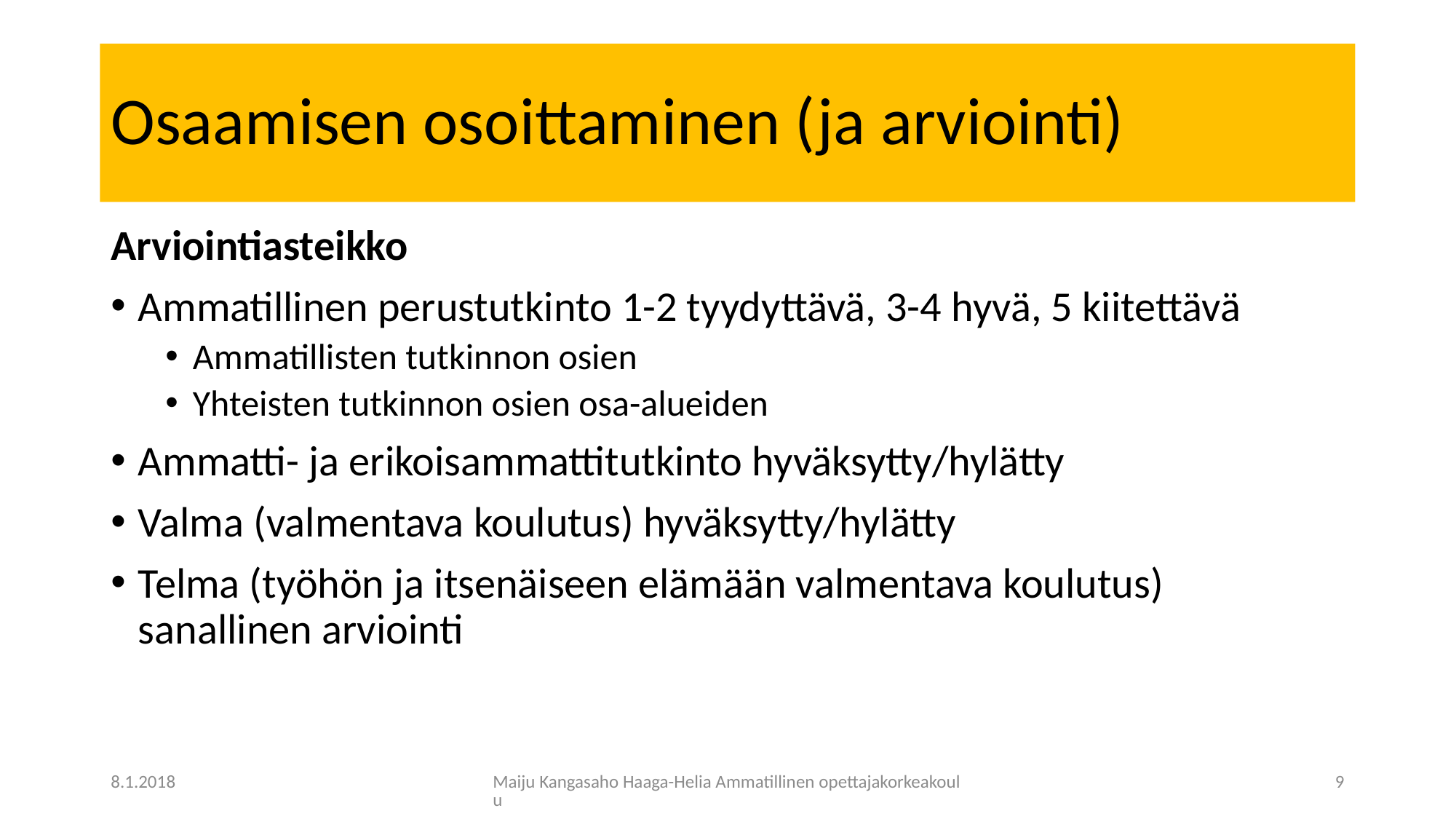

# Osaamisen osoittaminen (ja arviointi)
Arviointiasteikko
Ammatillinen perustutkinto 1-2 tyydyttävä, 3-4 hyvä, 5 kiitettävä
Ammatillisten tutkinnon osien
Yhteisten tutkinnon osien osa-alueiden
Ammatti- ja erikoisammattitutkinto hyväksytty/hylätty
Valma (valmentava koulutus) hyväksytty/hylätty
Telma (työhön ja itsenäiseen elämään valmentava koulutus) sanallinen arviointi
8.1.2018
Maiju Kangasaho Haaga-Helia Ammatillinen opettajakorkeakoulu
9